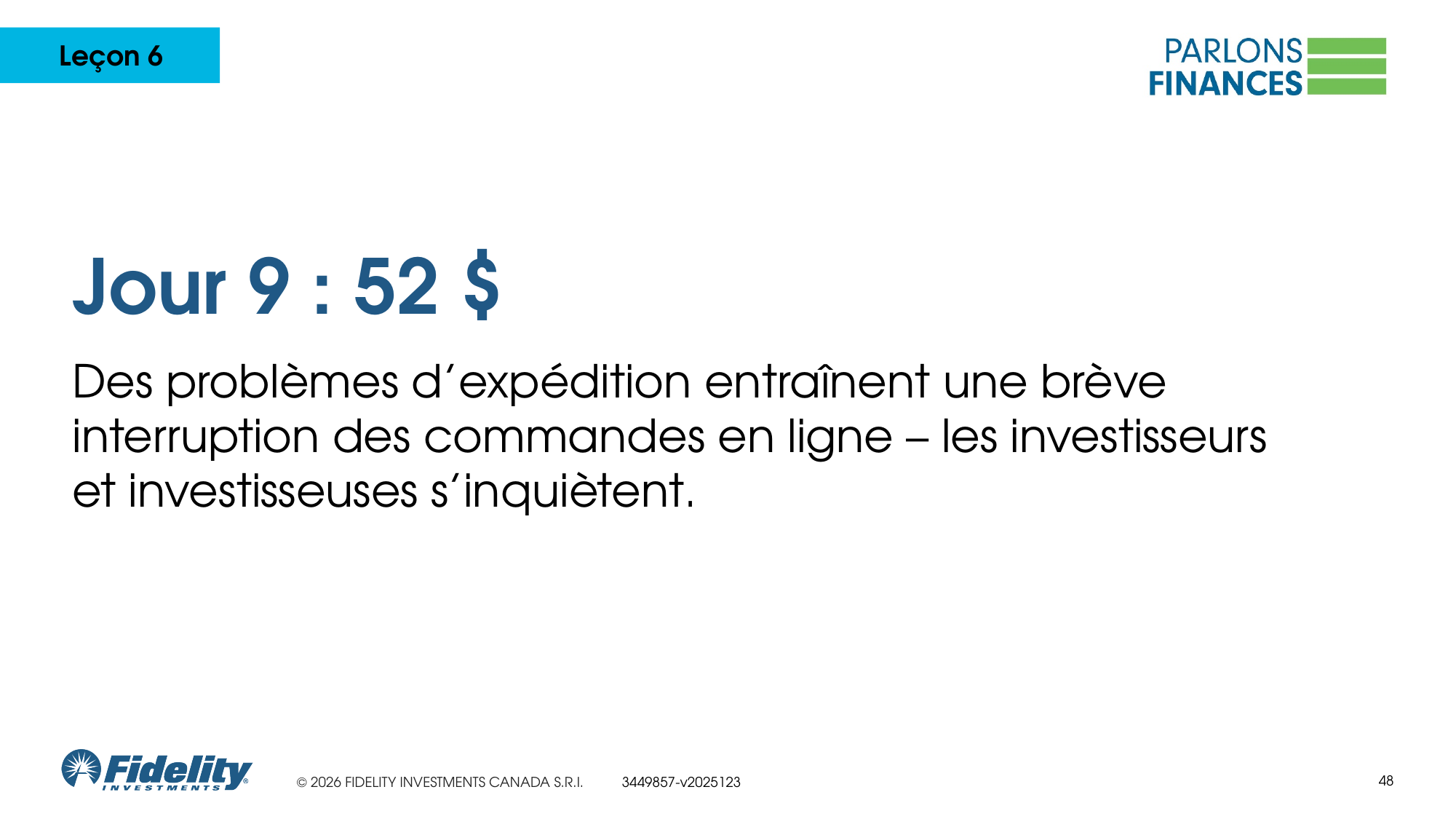

Jour 9 : 52 $
Des problèmes d’expédition entraînent une brève interruption des commandes en ligne – les investisseurs et investisseuses s’inquiètent.

48